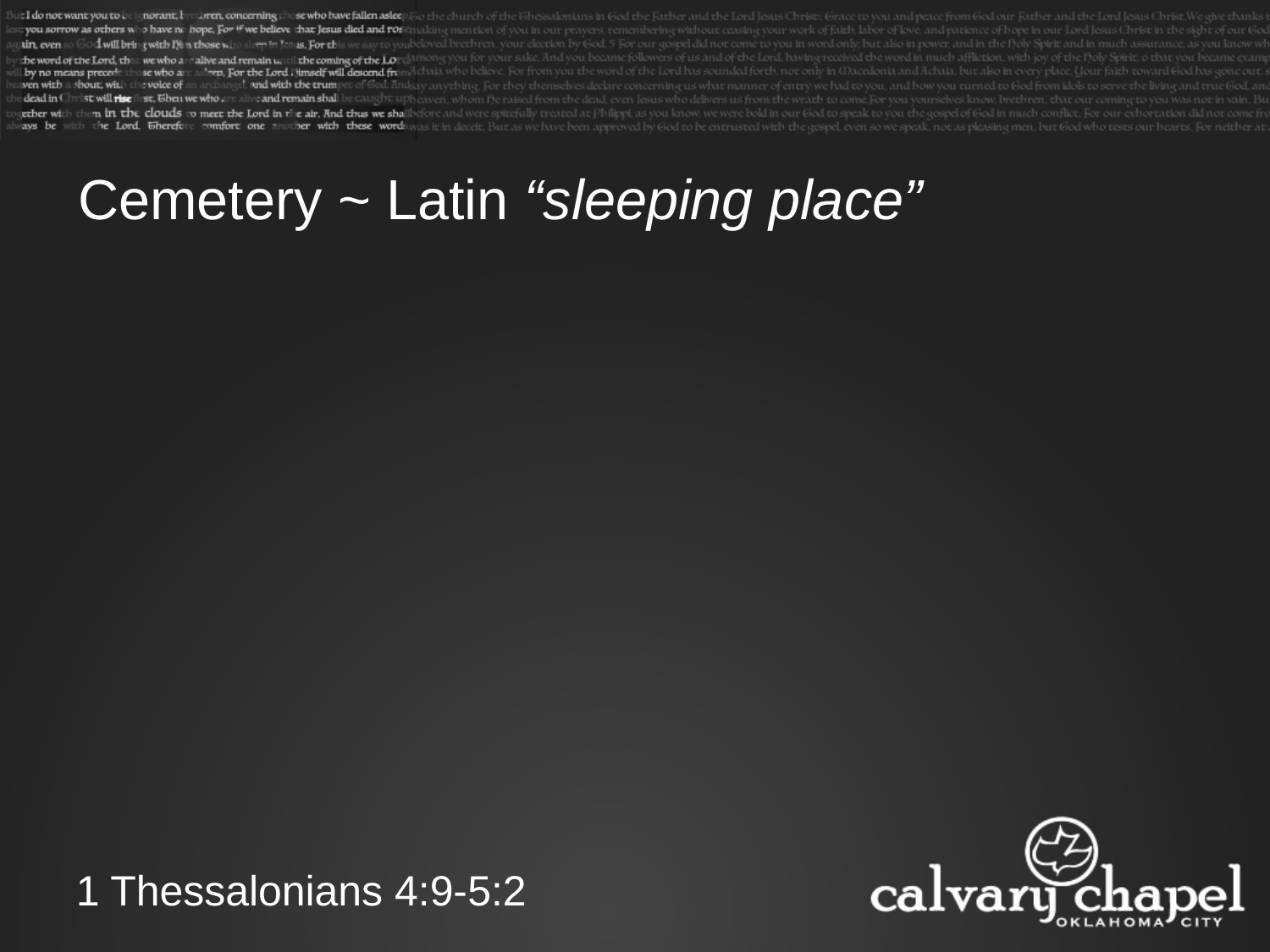

Cemetery ~ Latin “sleeping place”
1 Thessalonians 4:9-5:2